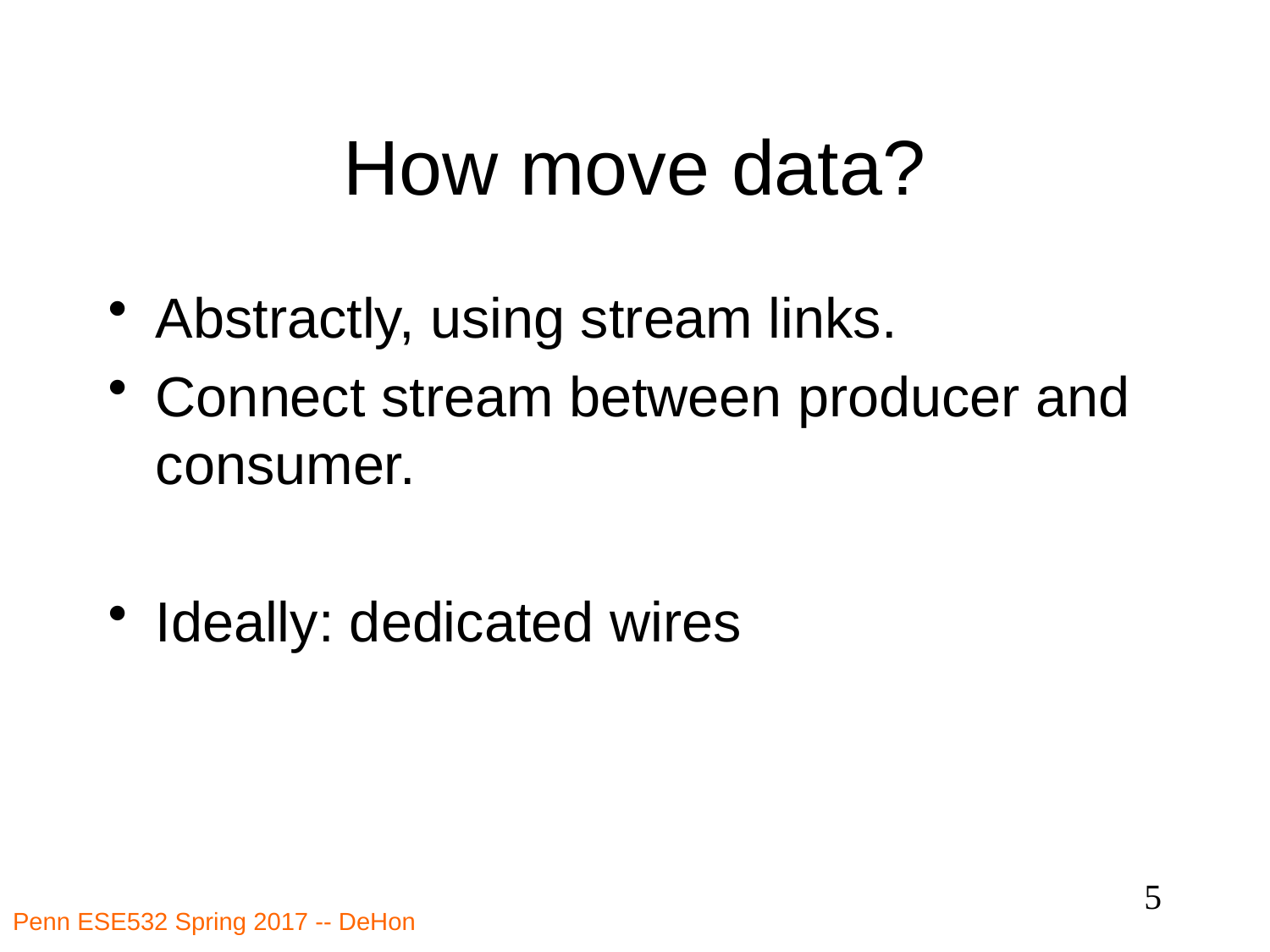

# How move data?
Abstractly, using stream links.
Connect stream between producer and consumer.

Ideally: dedicated wires
5
Penn ESE532 Spring 2017 -- DeHon